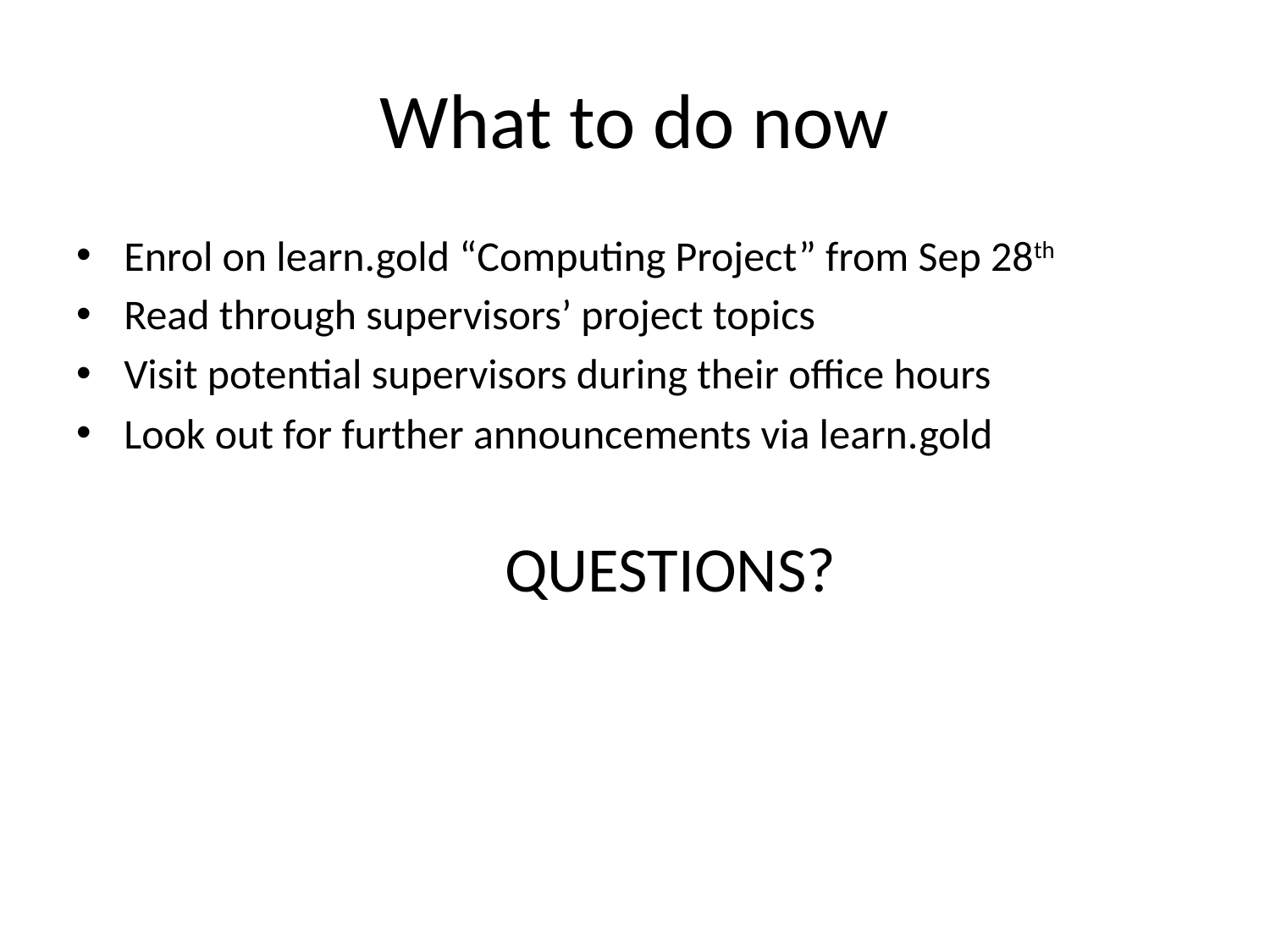

# What to do now
Enrol on learn.gold “Computing Project” from Sep 28th
Read through supervisors’ project topics
Visit potential supervisors during their office hours
Look out for further announcements via learn.gold

				QUESTIONS?